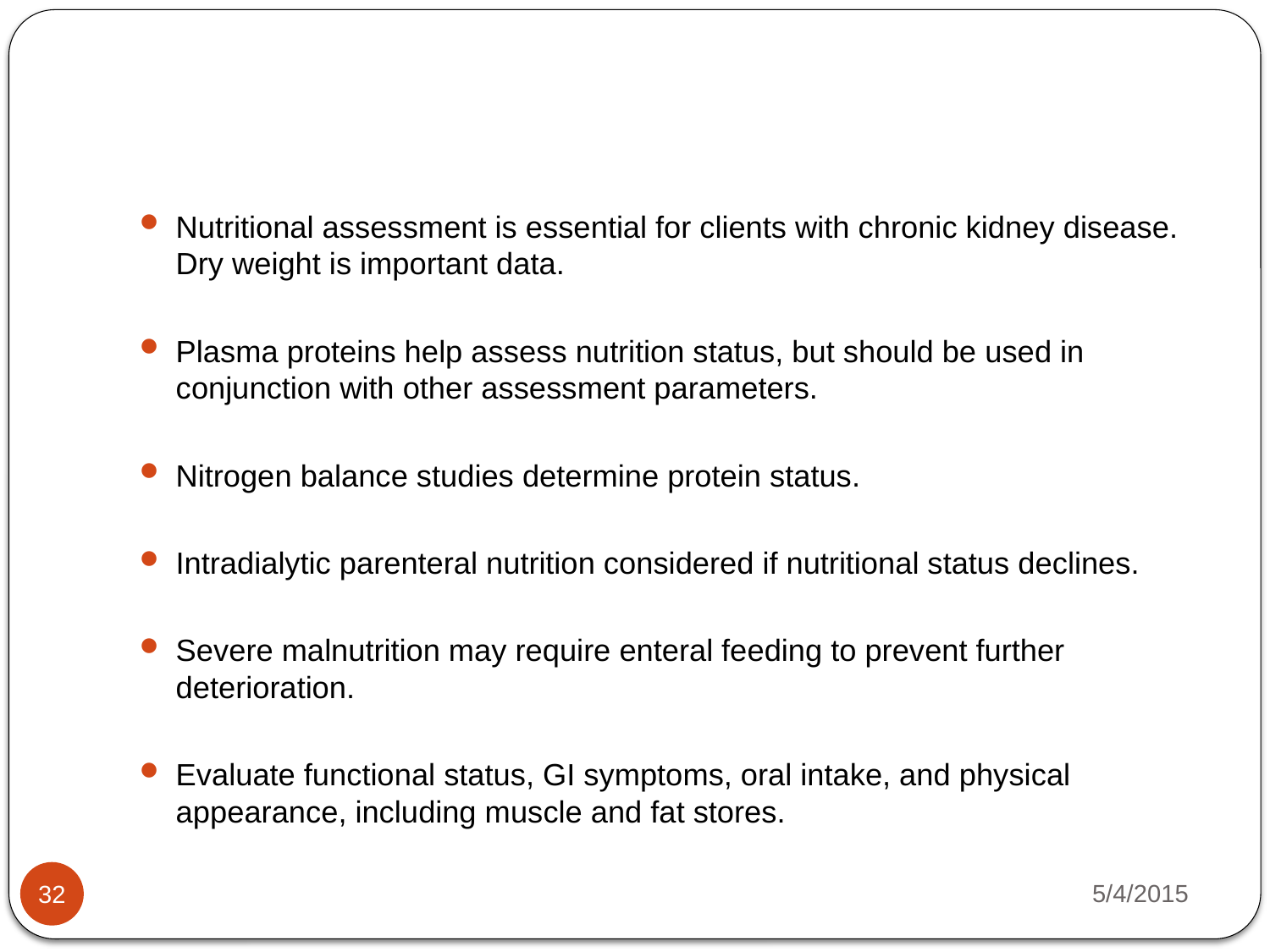

#
Nutritional assessment is essential for clients with chronic kidney disease. Dry weight is important data.

Plasma proteins help assess nutrition status, but should be used in conjunction with other assessment parameters.

Nitrogen balance studies determine protein status.

Intradialytic parenteral nutrition considered if nutritional status declines.

Severe malnutrition may require enteral feeding to prevent further deterioration.

Evaluate functional status, GI symptoms, oral intake, and physical appearance, including muscle and fat stores.

5/4/2015
32